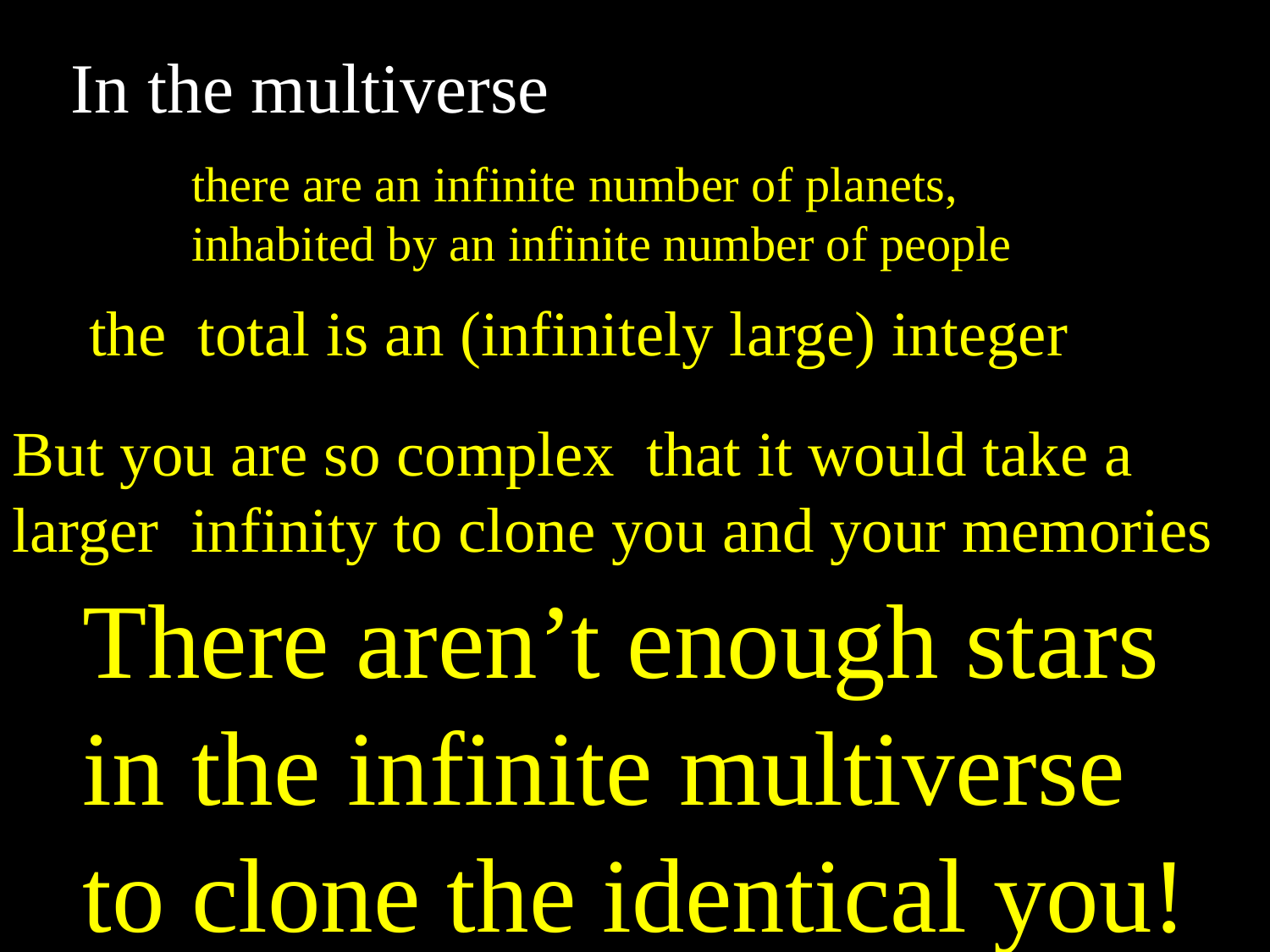

In the multiverse
there are an infinite number of planets,
inhabited by an infinite number of people
 the  total is an (infinitely large) integer
But you are so complex  that it would take a larger  infinity to clone you and your memories
There aren’t enough stars
in the infinite multiverse
to clone the identical you!